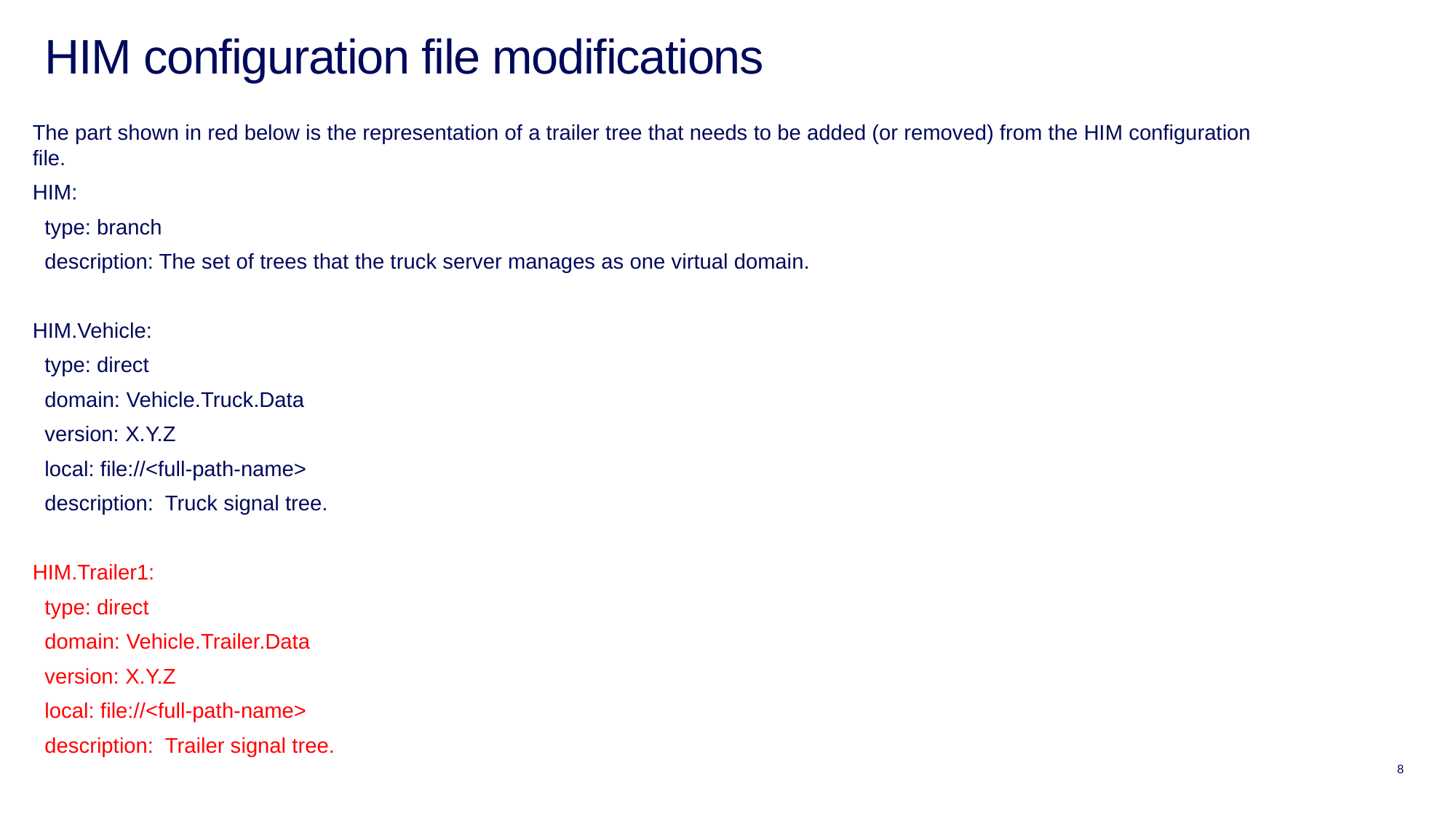

# HIM configuration file modifications
The part shown in red below is the representation of a trailer tree that needs to be added (or removed) from the HIM configuration file.
HIM:
  type: branch
  description: The set of trees that the truck server manages as one virtual domain.

HIM.Vehicle:
  type: direct
  domain: Vehicle.Truck.Data
  version: X.Y.Z
  local: file://<full-path-name>
  description:  Truck signal tree.

HIM.Trailer1:
  type: direct
  domain: Vehicle.Trailer.Data
  version: X.Y.Z
  local: file://<full-path-name>
  description:  Trailer signal tree.

8